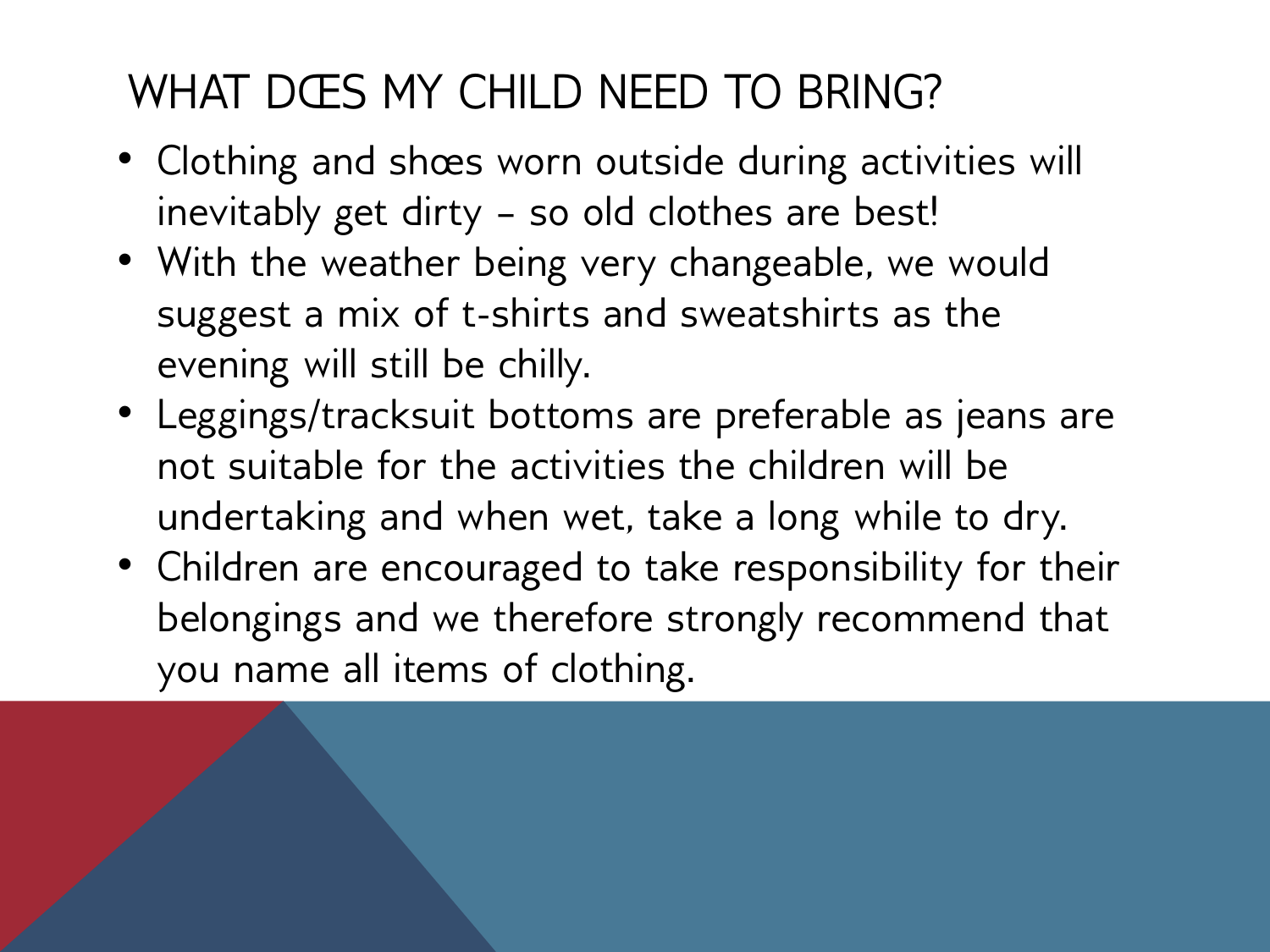

# WHAT DOES MY CHILD NEED TO BRING?
Clothing and shoes worn outside during activities will inevitably get dirty – so old clothes are best!
With the weather being very changeable, we would suggest a mix of t-shirts and sweatshirts as the evening will still be chilly.
Leggings/tracksuit bottoms are preferable as jeans are not suitable for the activities the children will be undertaking and when wet, take a long while to dry.
Children are encouraged to take responsibility for their belongings and we therefore strongly recommend that you name all items of clothing.